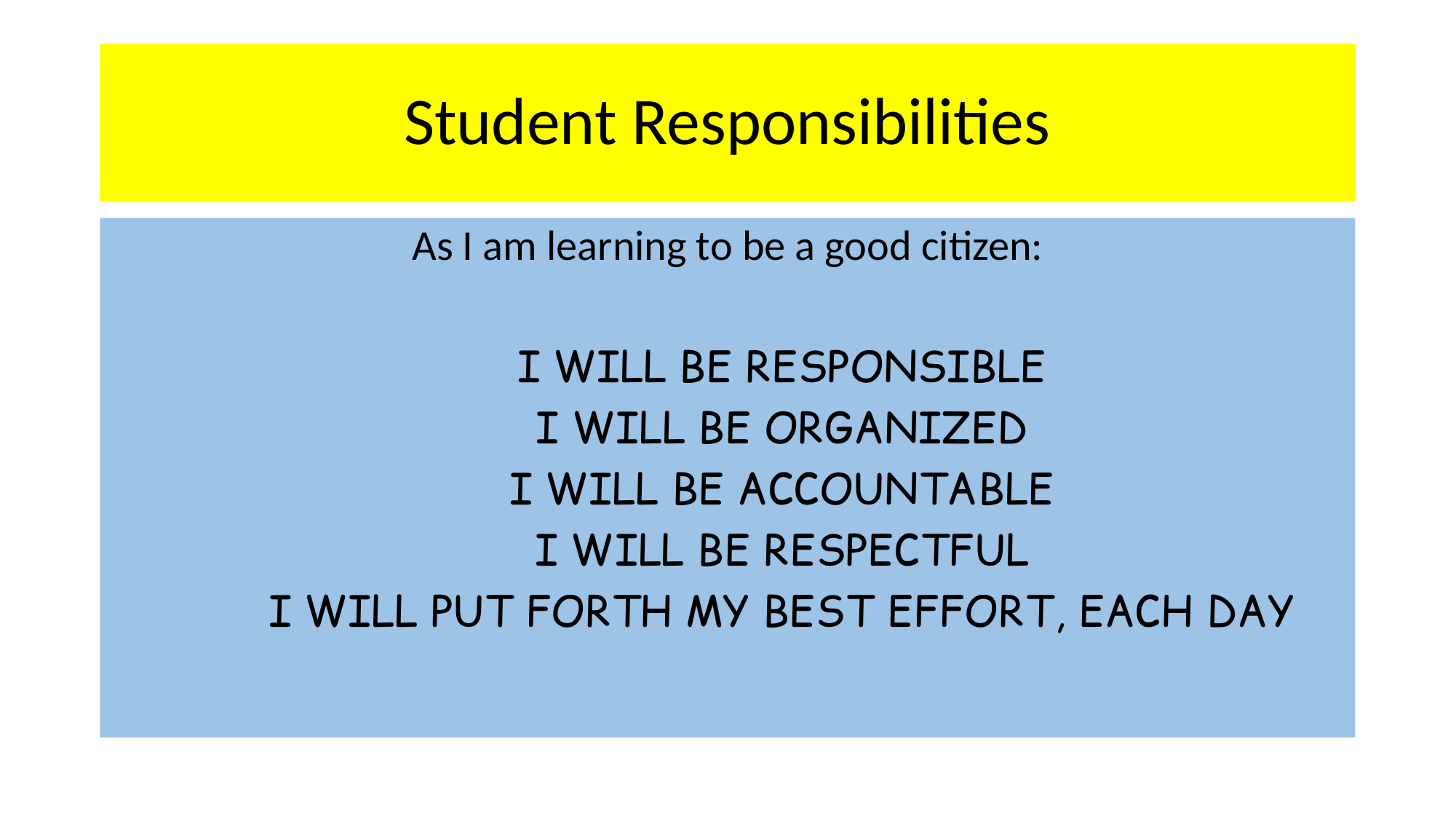

# Student Responsibilities
As I am learning to be a good citizen:

	I WILL BE RESPONSIBLE
	I WILL BE ORGANIZED
	I WILL BE ACCOUNTABLE
	I WILL BE RESPECTFUL
	I WILL PUT FORTH MY BEST EFFORT, EACH DAY